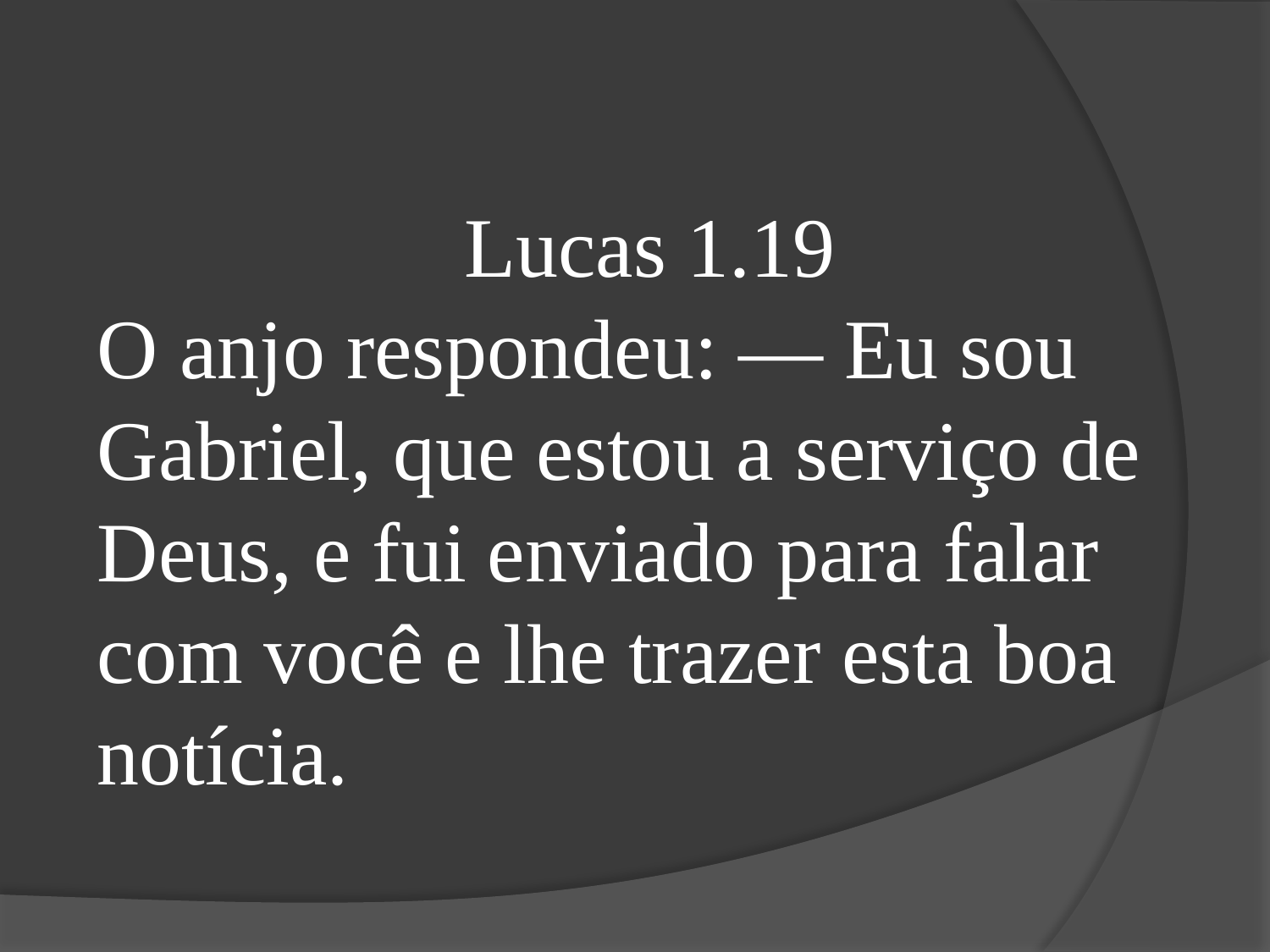

Lucas 1.19
O anjo respondeu: — Eu sou Gabriel, que estou a serviço de Deus, e fui enviado para falar com você e lhe trazer esta boa notícia.